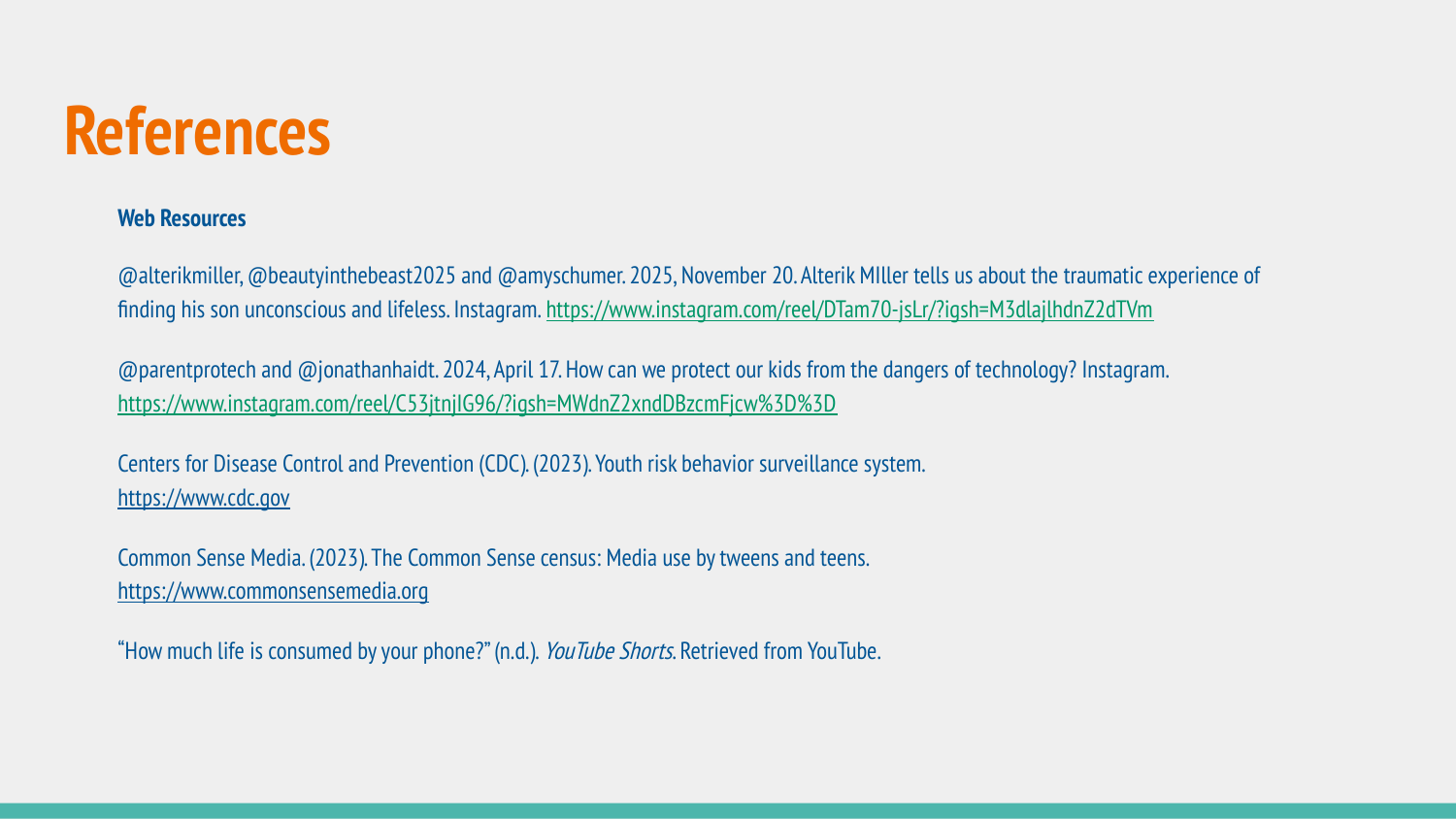

# References
Web Resources
@alterikmiller, @beautyinthebeast2025 and @amyschumer. 2025, November 20. Alterik MIller tells us about the traumatic experience of finding his son unconscious and lifeless. Instagram. https://www.instagram.com/reel/DTam70-jsLr/?igsh=M3dlajlhdnZ2dTVm
@parentprotech and @jonathanhaidt. 2024, April 17. How can we protect our kids from the dangers of technology? Instagram. https://www.instagram.com/reel/C53jtnjIG96/?igsh=MWdnZ2xndDBzcmFjcw%3D%3D
Centers for Disease Control and Prevention (CDC). (2023). Youth risk behavior surveillance system.
https://www.cdc.gov
Common Sense Media. (2023). The Common Sense census: Media use by tweens and teens.
https://www.commonsensemedia.org
“How much life is consumed by your phone?” (n.d.). YouTube Shorts. Retrieved from YouTube.